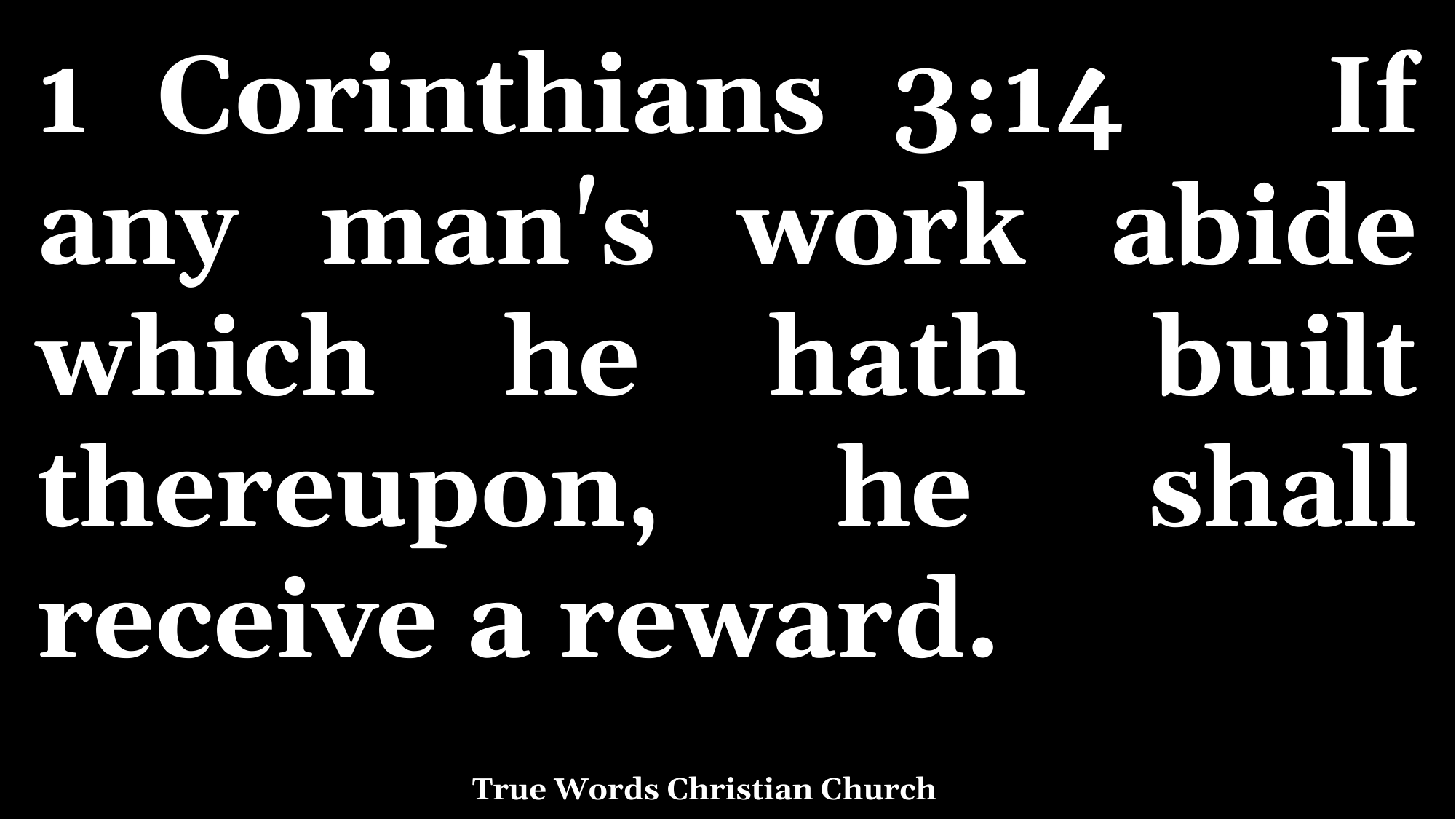

1 Corinthians 3:14   If any man's work abide which he hath built thereupon, he shall receive a reward.
True Words Christian Church